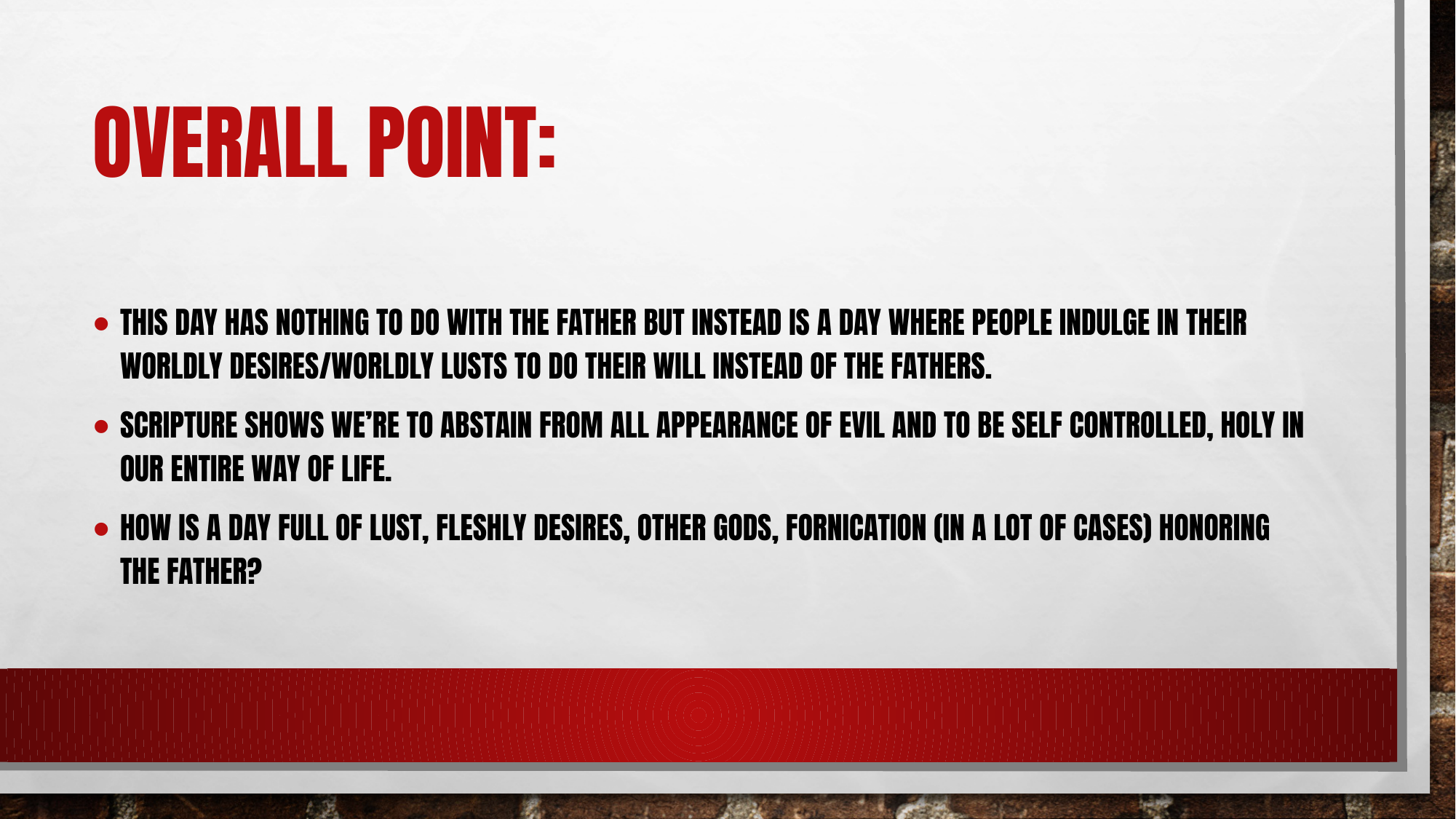

# Overall point:
This day has nothing to do with the father but instead is a day where people indulge in their worldly desires/worldly lusts to do their will instead of the fathers.
Scripture shows we’re to abstain from all appearance of evil and to be self controlled, holy in our entire way of life.
How is a day full of lust, fleshly desires, other gods, fornication (in a lot of cases) honoring the father?